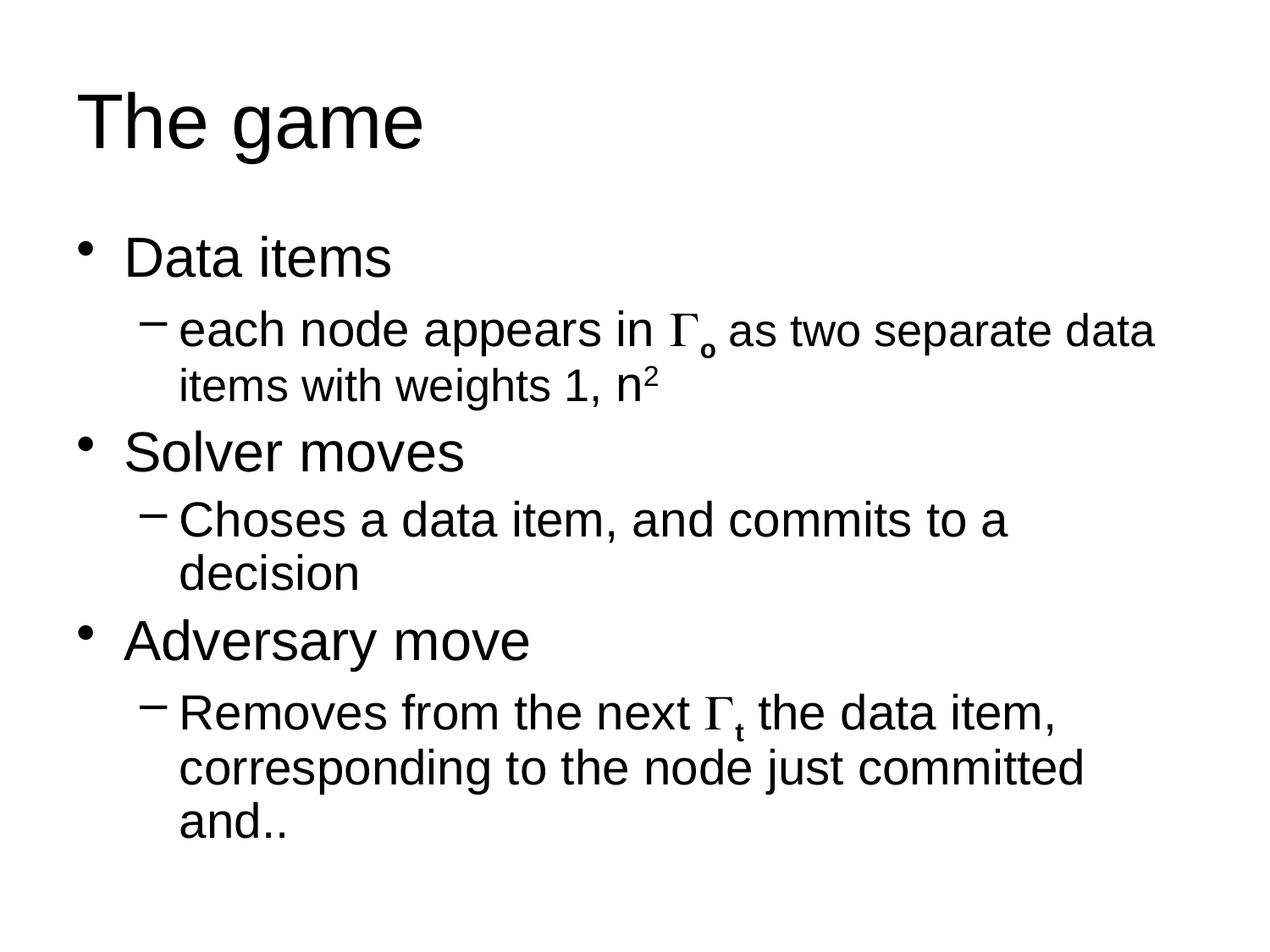

# The game
Data items
each node appears in Γo as two separate data items with weights 1, n2
Solver moves
Choses a data item, and commits to a decision
Adversary move
Removes from the next Γt the data item, corresponding to the node just committed and..